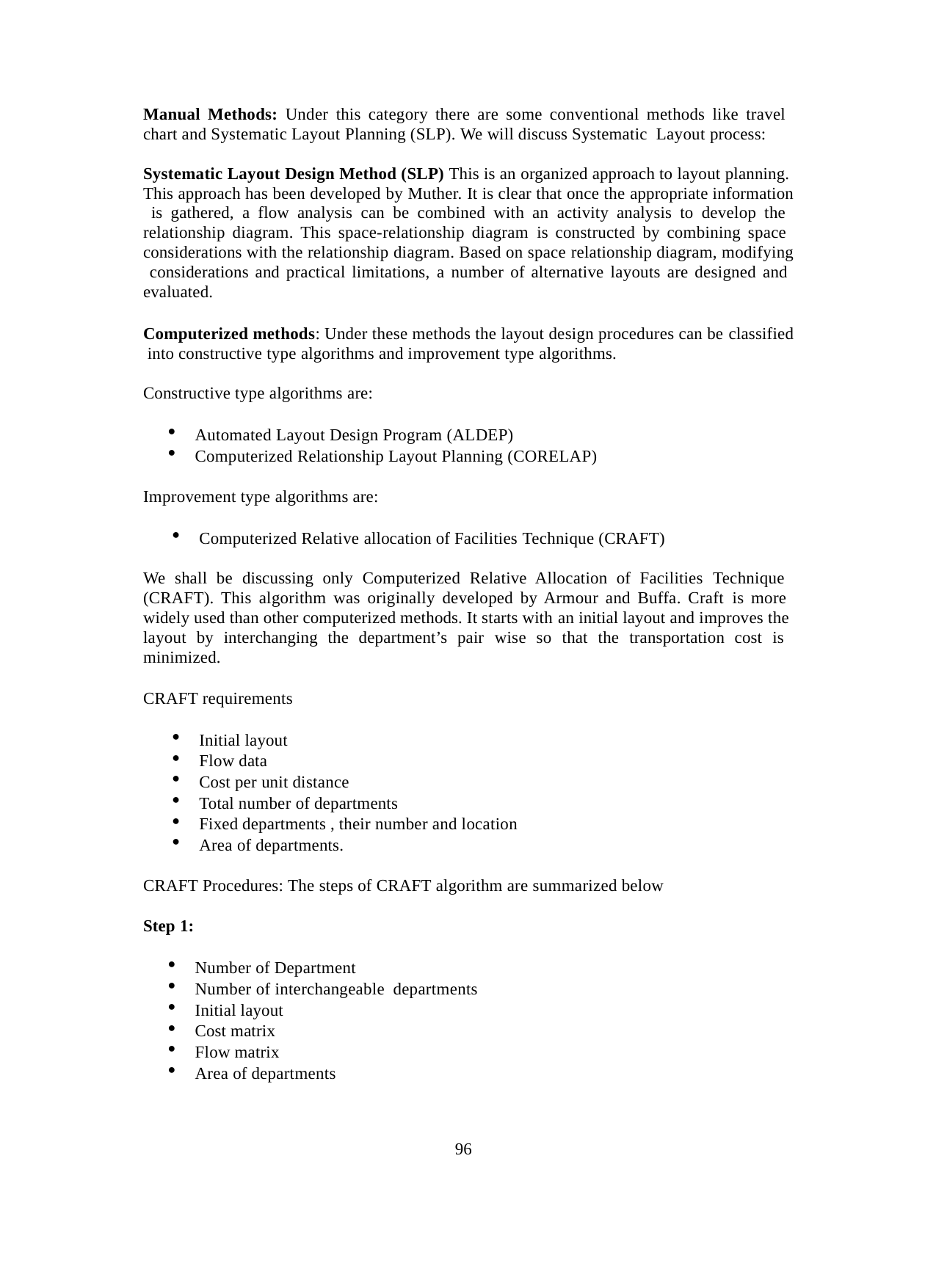

Manual Methods: Under this category there are some conventional methods like travel  chart and Systematic Layout Planning (SLP). We will discuss Systematic Layout process:

Systematic Layout Design Method (SLP) This is an organized approach to layout planning.  This approach has been developed by Muther. It is clear that once the appropriate information  is gathered, a flow analysis can be combined with an activity analysis to develop the  relationship diagram. This space-relationship diagram is constructed by combining space  considerations with the relationship diagram. Based on space relationship diagram, modifying  considerations and practical limitations, a number of alternative layouts are designed and  evaluated.

Computerized methods: Under these methods the layout design procedures can be classified  into constructive type algorithms and improvement type algorithms.

Constructive type algorithms are:

Automated Layout Design Program (ALDEP)
Computerized Relationship Layout Planning (CORELAP)

Improvement type algorithms are:

Computerized Relative allocation of Facilities Technique (CRAFT)

We shall be discussing only Computerized Relative Allocation of Facilities Technique  (CRAFT). This algorithm was originally developed by Armour and Buffa. Craft is more  widely used than other computerized methods. It starts with an initial layout and improves the  layout by interchanging the department’s pair wise so that the transportation cost is  minimized.

CRAFT requirements

Initial layout
Flow data
Cost per unit distance
Total number of departments
Fixed departments , their number and location
Area of departments.

CRAFT Procedures: The steps of CRAFT algorithm are summarized below

Step 1:

Number of Department
Number of interchangeable departments
Initial layout
Cost matrix
Flow matrix
Area of departments
96